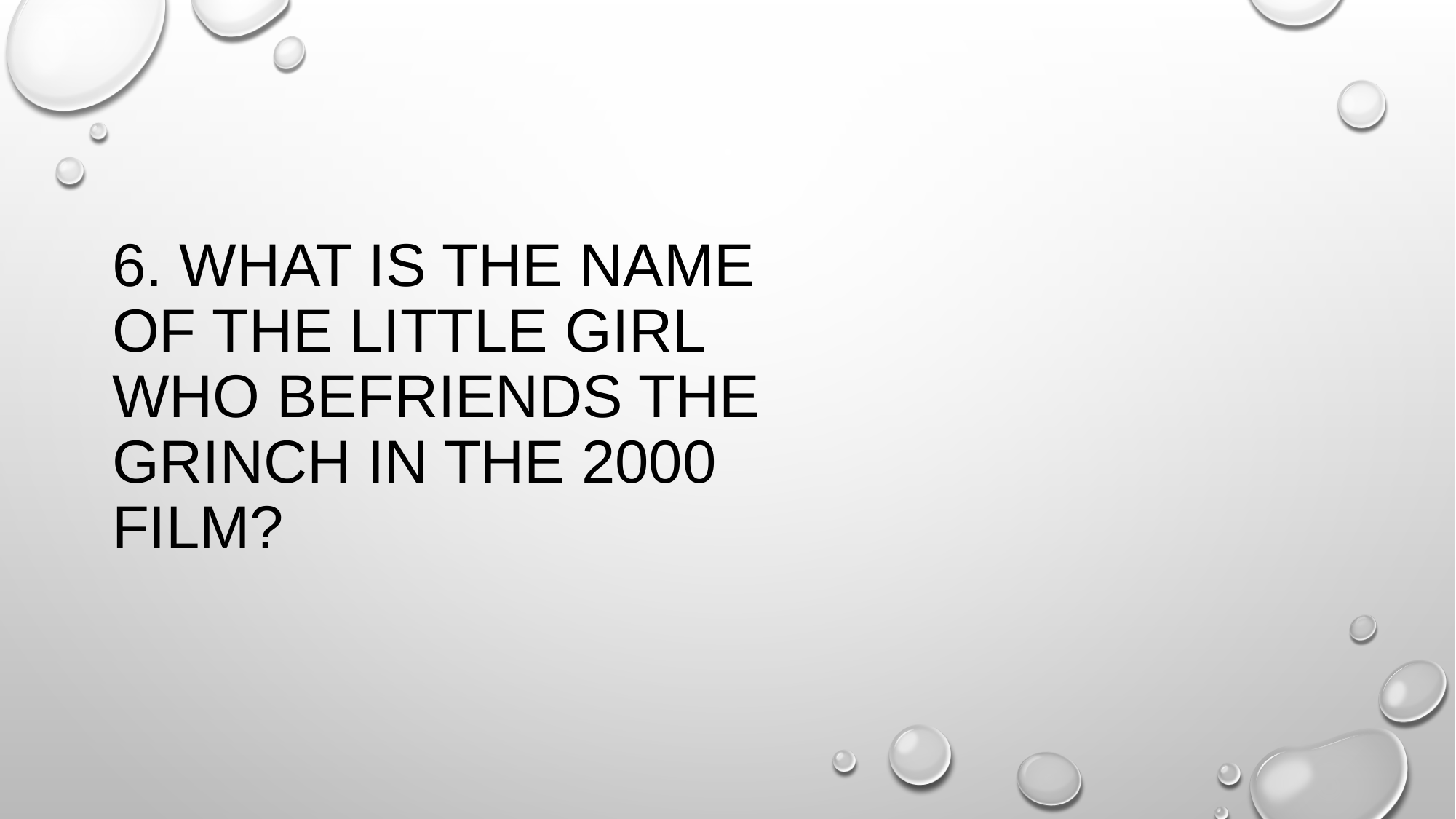

# 6. What is the name of the little girl who befriends the Grinch in the 2000 film?